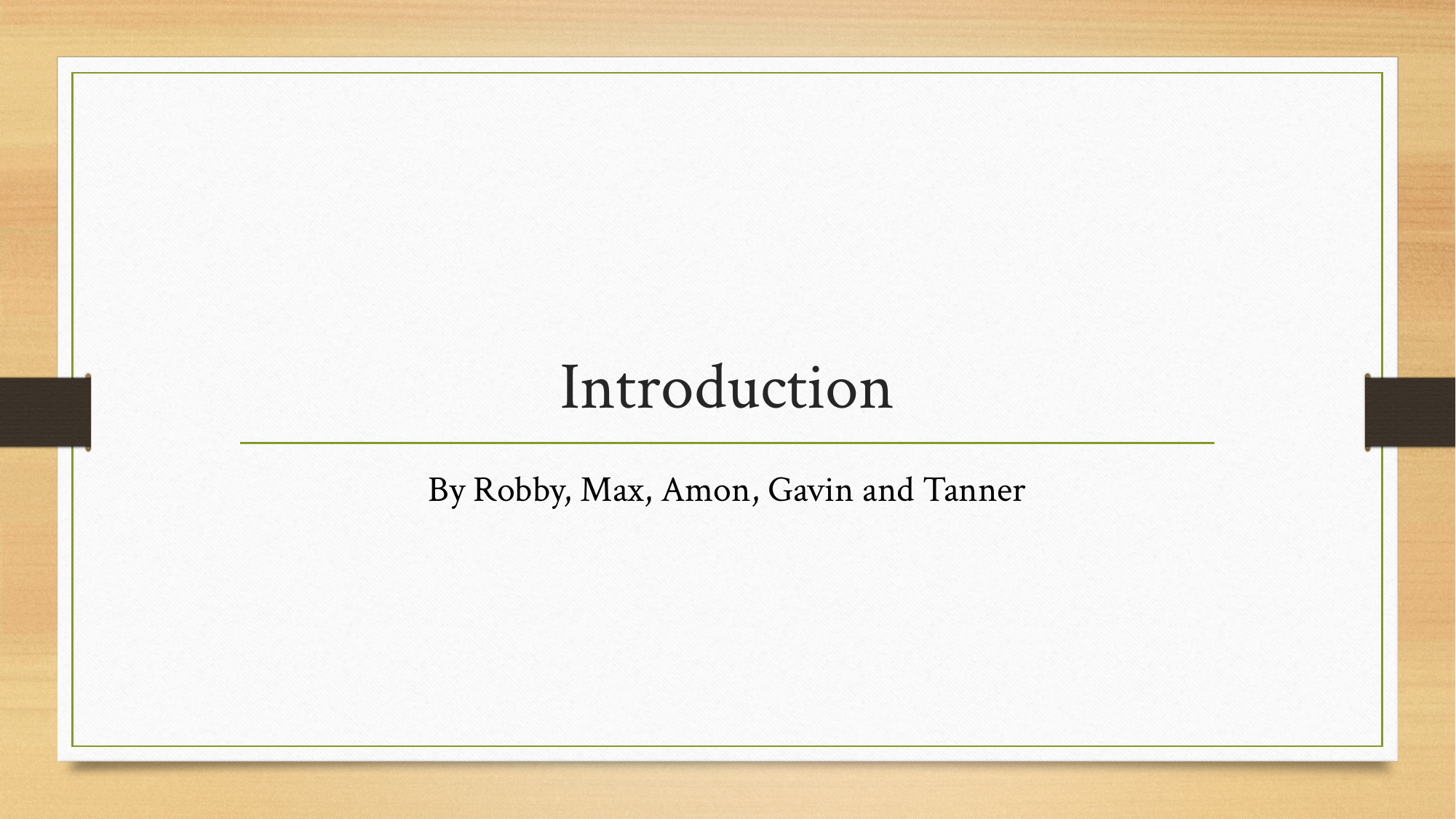

# Introduction
By Robby, Max, Amon, Gavin and Tanner